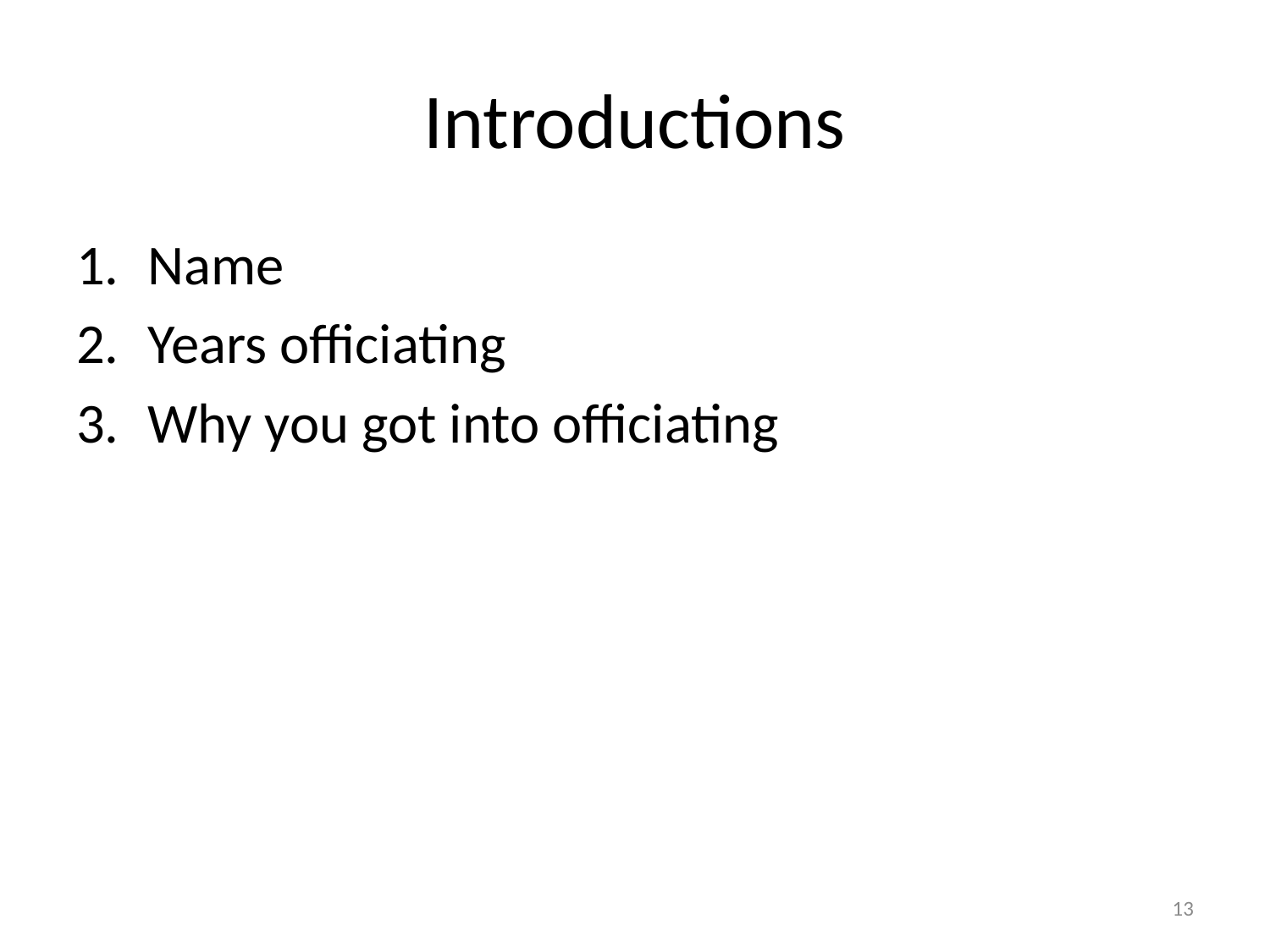

# Introductions
Name
Years officiating
Why you got into officiating
13